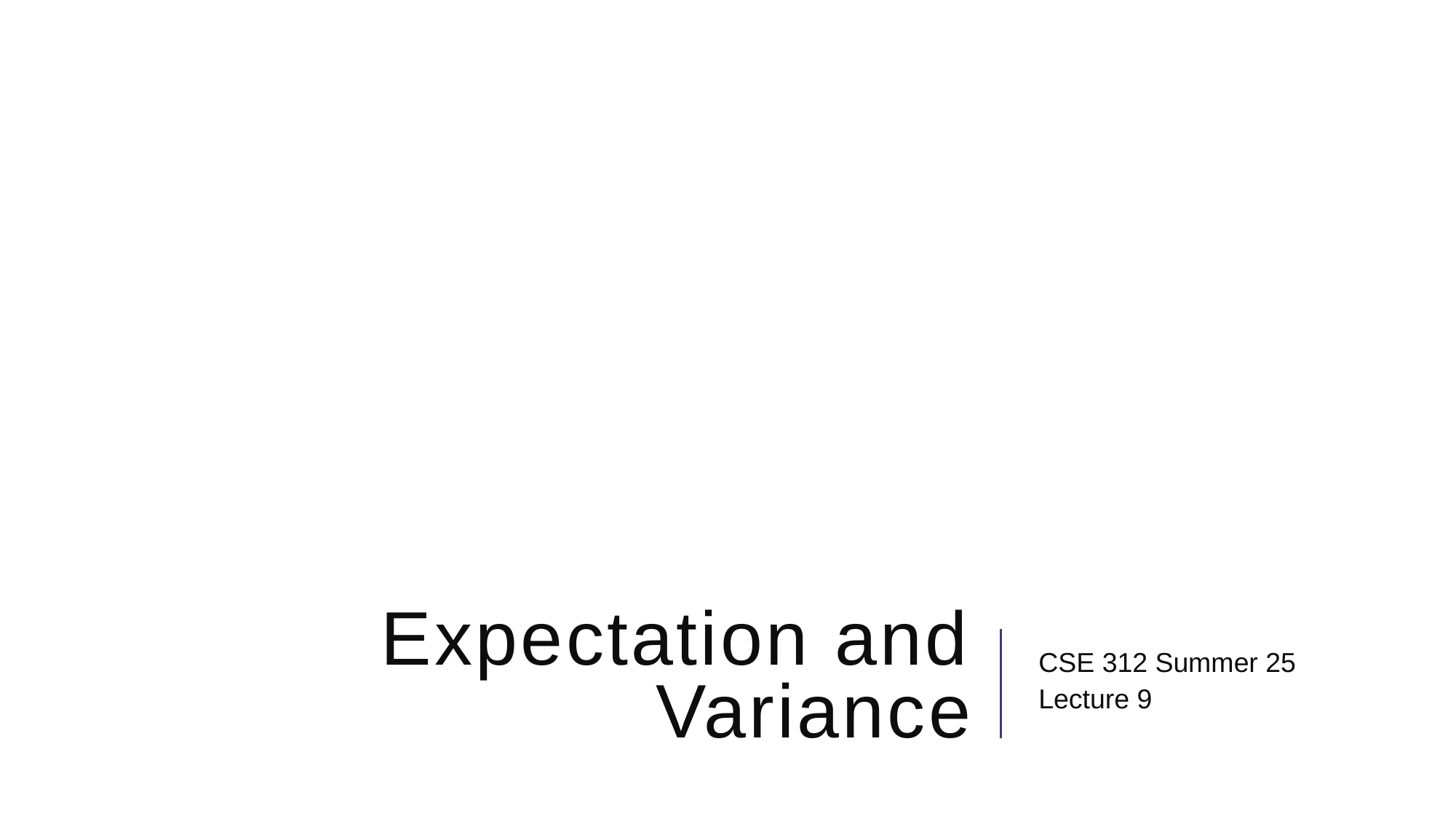

# Expectation and Variance
CSE 312 Summer 25
Lecture 9